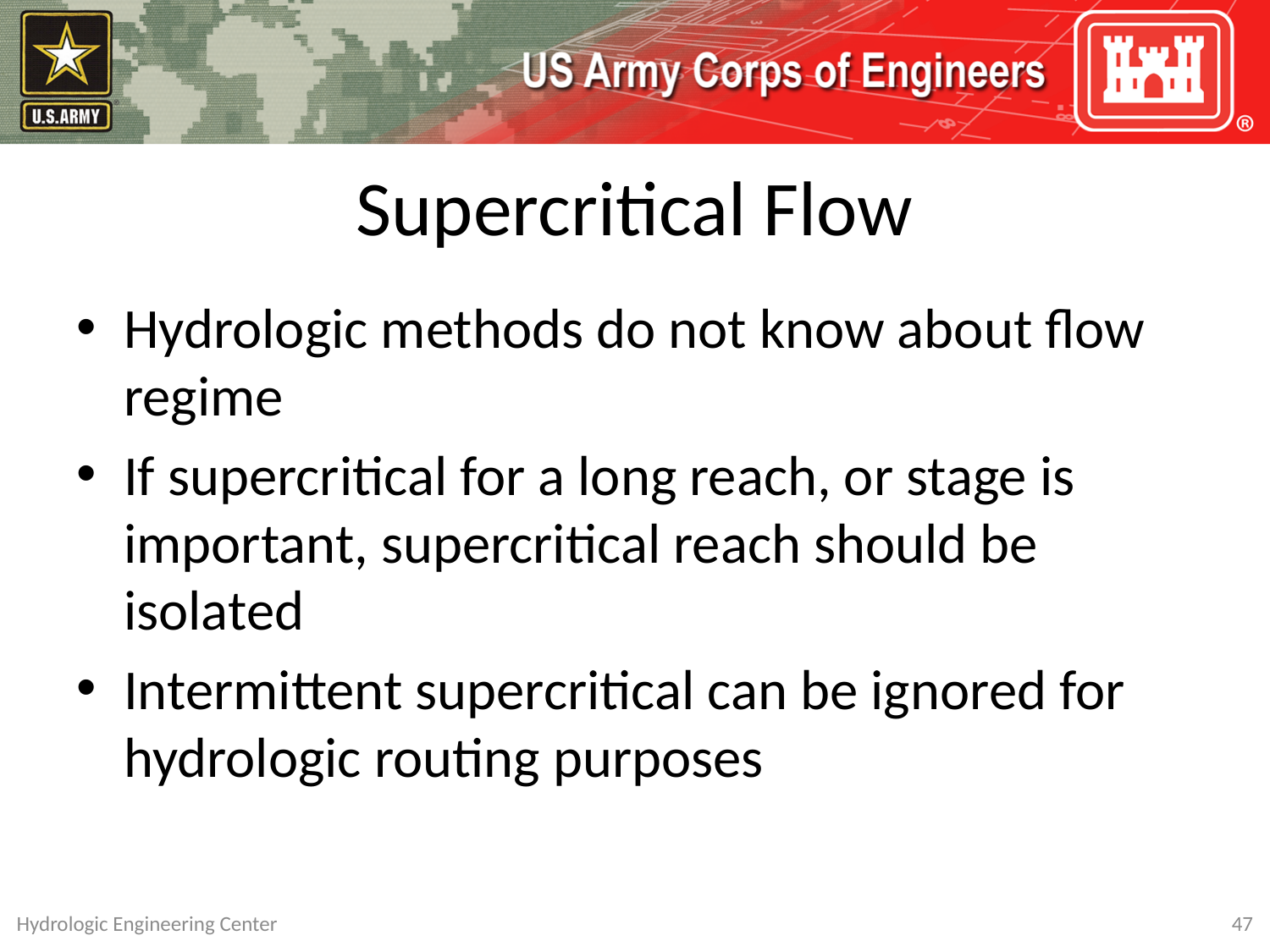

# Supercritical Flow
Hydrologic methods do not know about flow regime
If supercritical for a long reach, or stage is important, supercritical reach should be isolated
Intermittent supercritical can be ignored for hydrologic routing purposes
Hydrologic Engineering Center
47